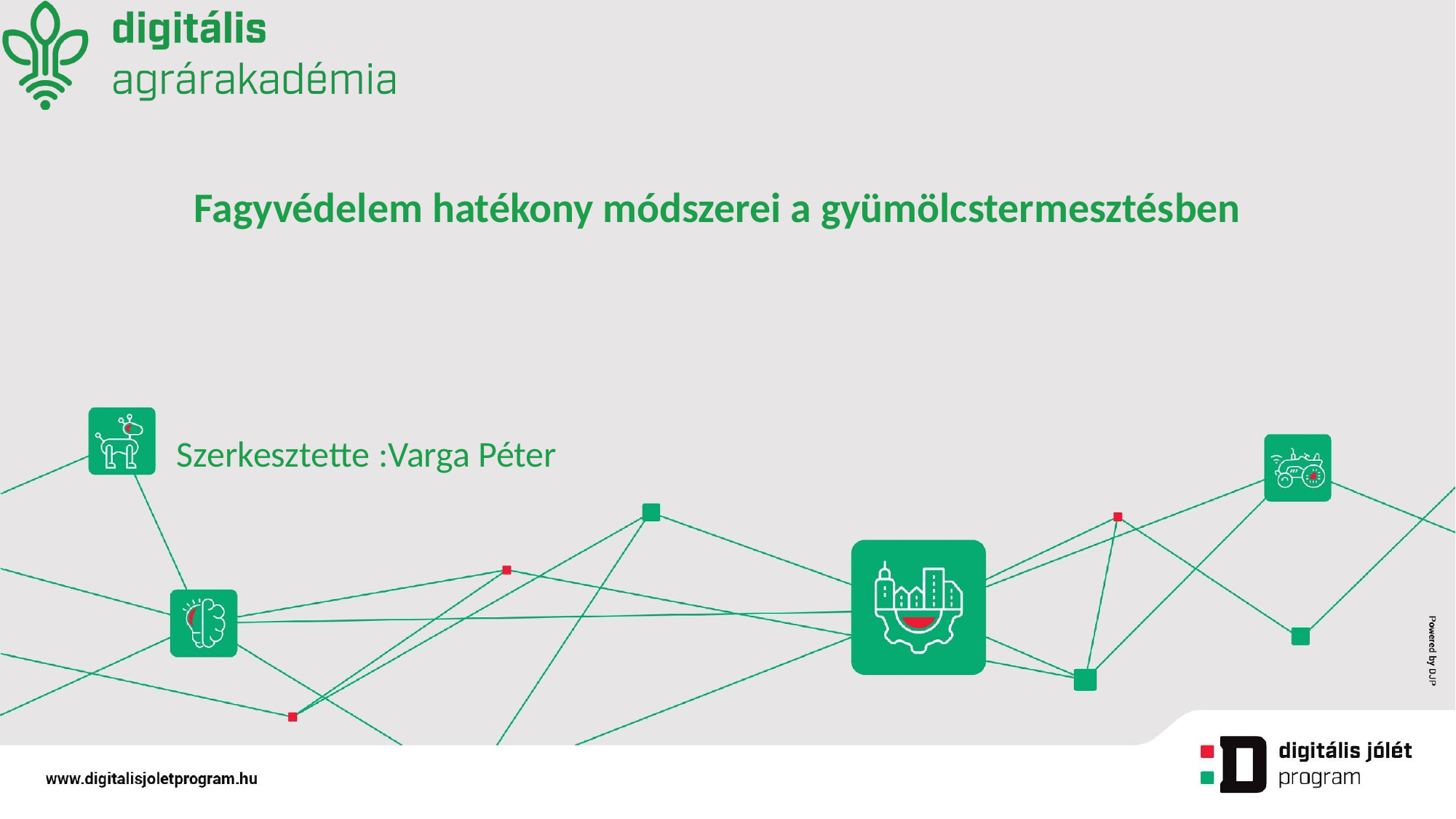

# Fagyvédelem hatékony módszerei a gyümölcstermesztésben
Szerkesztette :Varga Péter